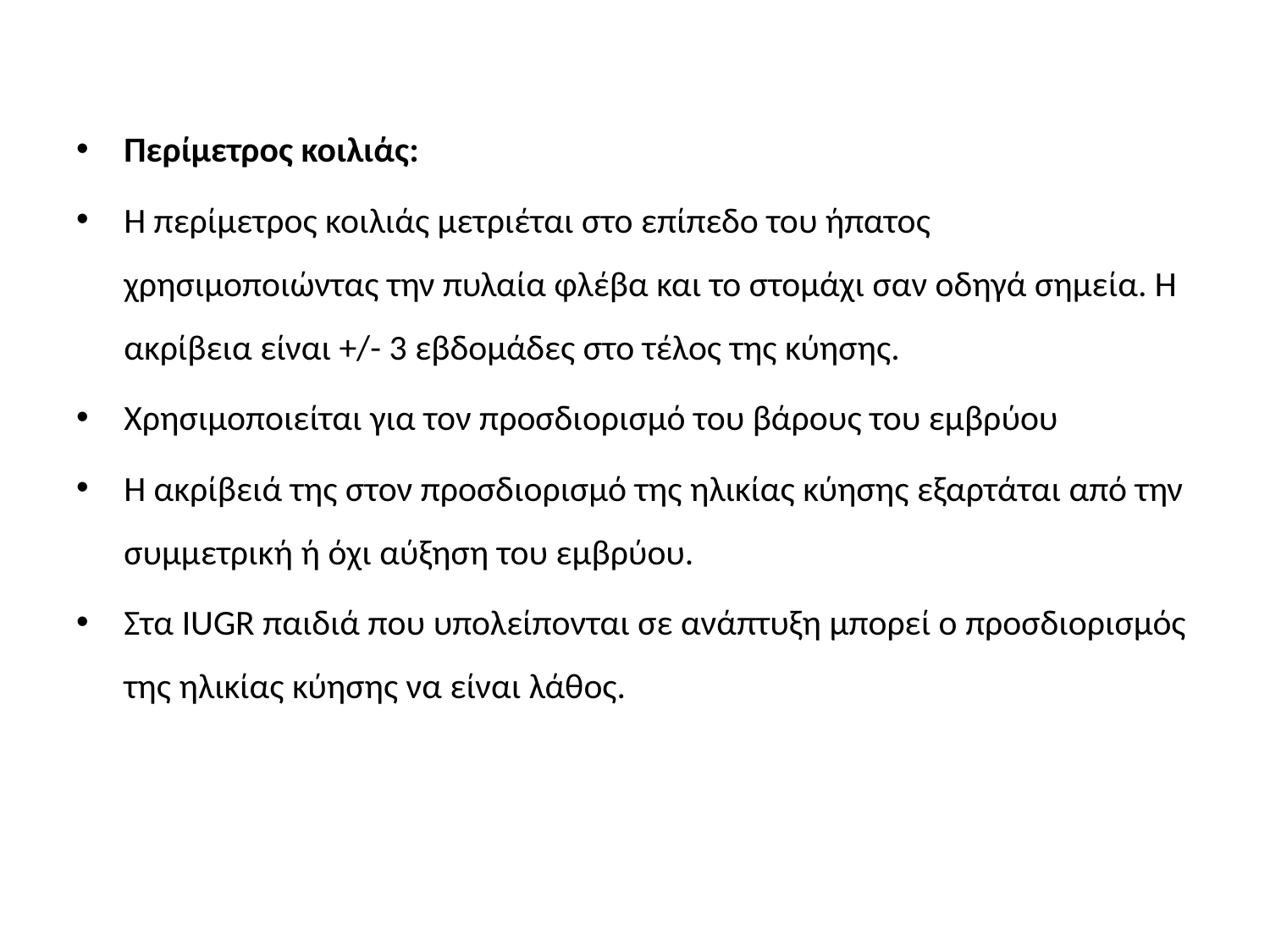

#
Περίμετρος κοιλιάς:
Η περίμετρος κοιλιάς μετριέται στο επίπεδο του ήπατος χρησιμοποιώντας την πυλαία φλέβα και το στομάχι σαν οδηγά σημεία. Η ακρίβεια είναι +/- 3 εβδομάδες στο τέλος της κύησης.
Χρησιμοποιείται για τον προσδιορισμό του βάρους του εμβρύου
Η ακρίβειά της στον προσδιορισμό της ηλικίας κύησης εξαρτάται από την συμμετρική ή όχι αύξηση του εμβρύου.
Στα IUGR παιδιά που υπολείπονται σε ανάπτυξη μπορεί ο προσδιορισμός της ηλικίας κύησης να είναι λάθος.